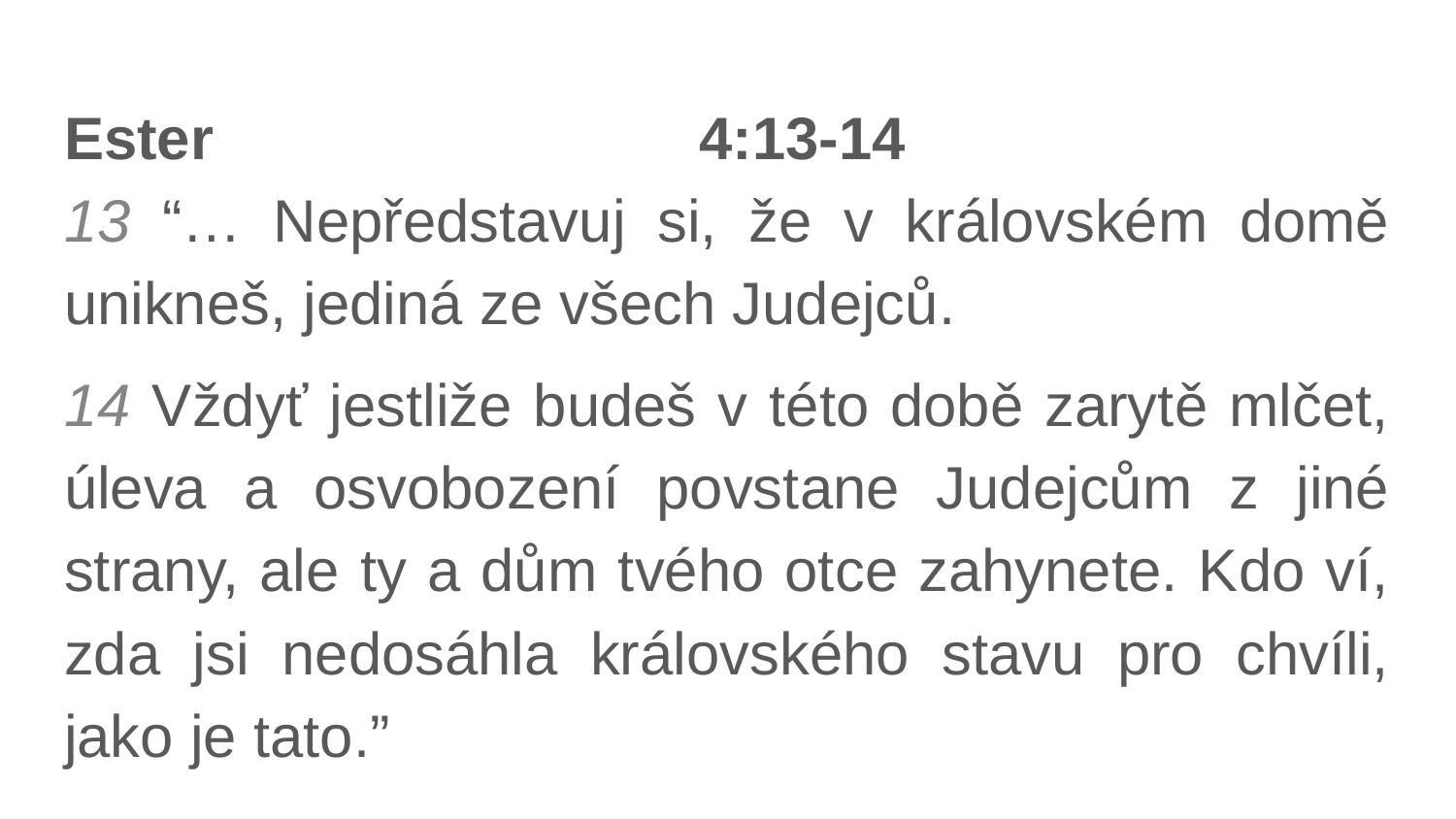

Ester 4:13-14
13 “… Nepředstavuj si, že v královském domě unikneš, jediná ze všech Judejců.
14 Vždyť jestliže budeš v této době zarytě mlčet, úleva a osvobození povstane Judejcům z jiné strany, ale ty a dům tvého otce zahynete. Kdo ví, zda jsi nedosáhla královského stavu pro chvíli, jako je tato.”